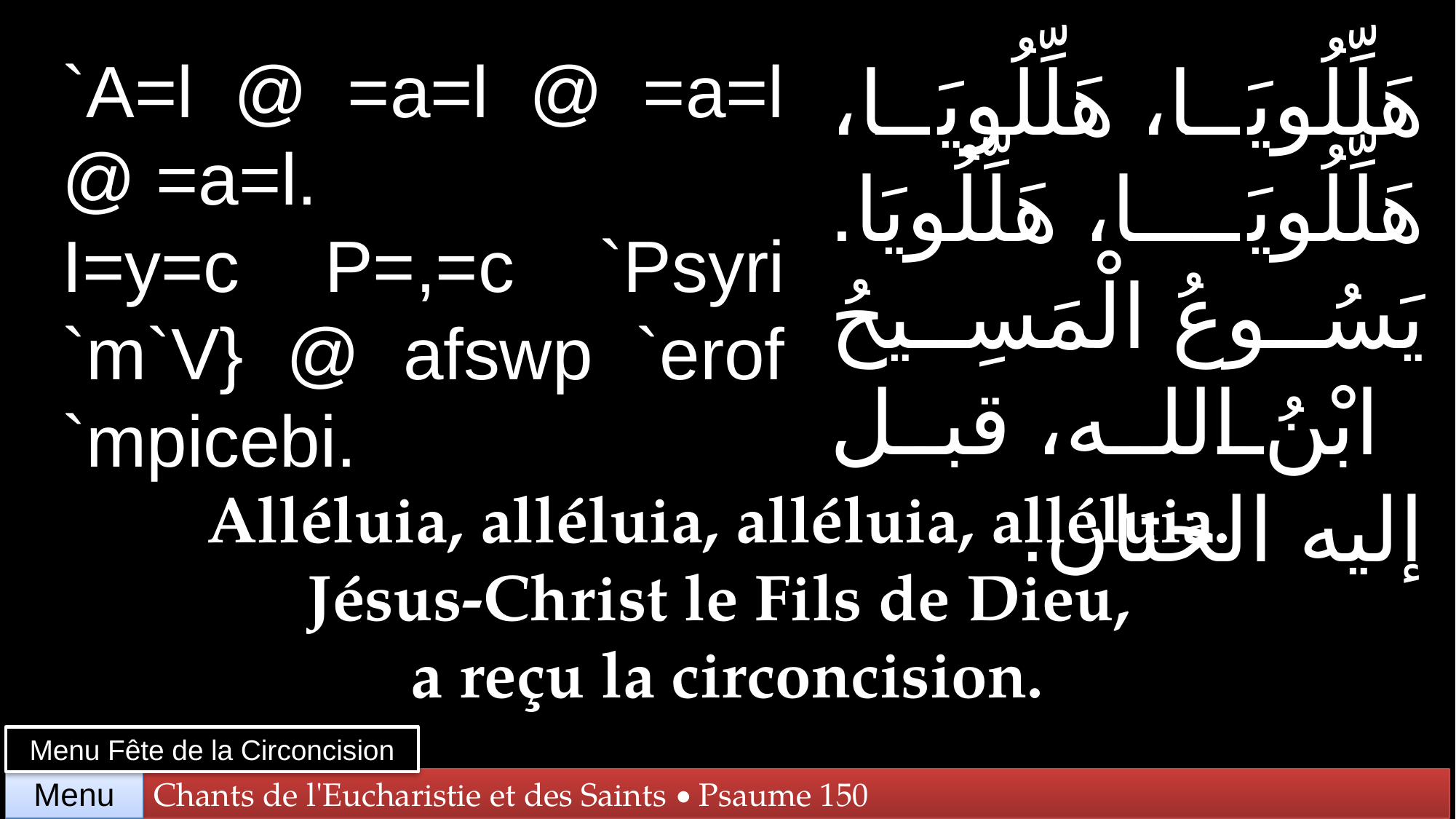

`A=l @ =a=l @ =a=l @ =a=l.
I=y=c P=,=c `Psyri `m`V} @ afswp `erof `mpicebi.
هَلِّلُويَا، هَلِّلُويَا، هَلِّلُويَا، هَلِّلُويَا. يَسُوعُ الْمَسِيحُ ابْنُ الله، قبل إليه الختان.
Alléluia, alléluia, alléluia, alléluia.
Jésus-Christ le Fils de Dieu,
a reçu la circoncision.
Menu Fête de la Circoncision
Chants de l'Eucharistie et des Saints • Psaume 150
Menu